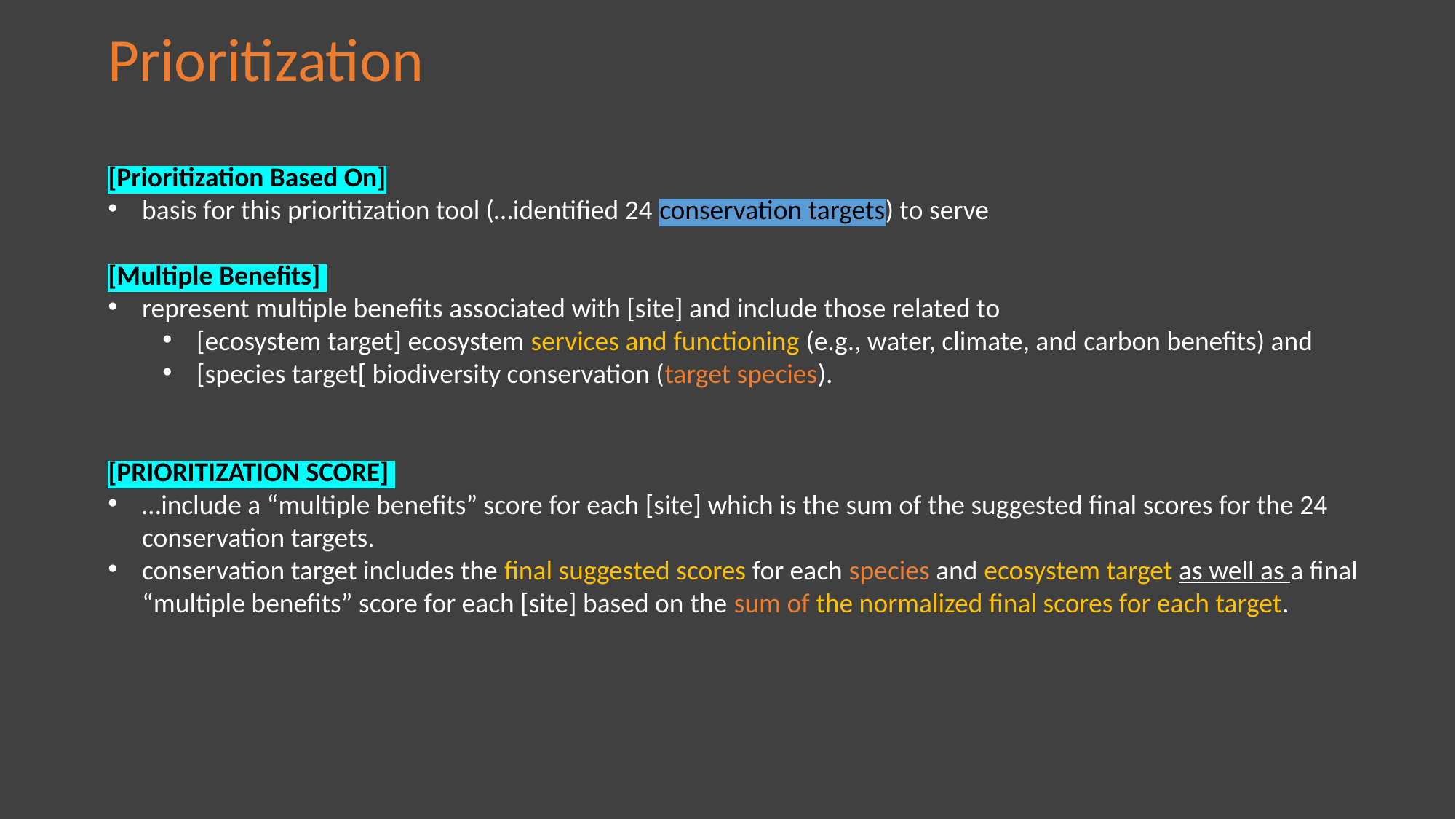

Prioritization

[Prioritization Based On]
basis for this prioritization tool (…identified 24 conservation targets) to serve

[Multiple Benefits]
represent multiple benefits associated with [site] and include those related to
[ecosystem target] ecosystem services and functioning (e.g., water, climate, and carbon benefits) and
[species target[ biodiversity conservation (target species).

[PRIORITIZATION SCORE]
…include a “multiple benefits” score for each [site] which is the sum of the suggested final scores for the 24 conservation targets.
conservation target includes the final suggested scores for each species and ecosystem target as well as a final “multiple benefits” score for each [site] based on the sum of the normalized final scores for each target.